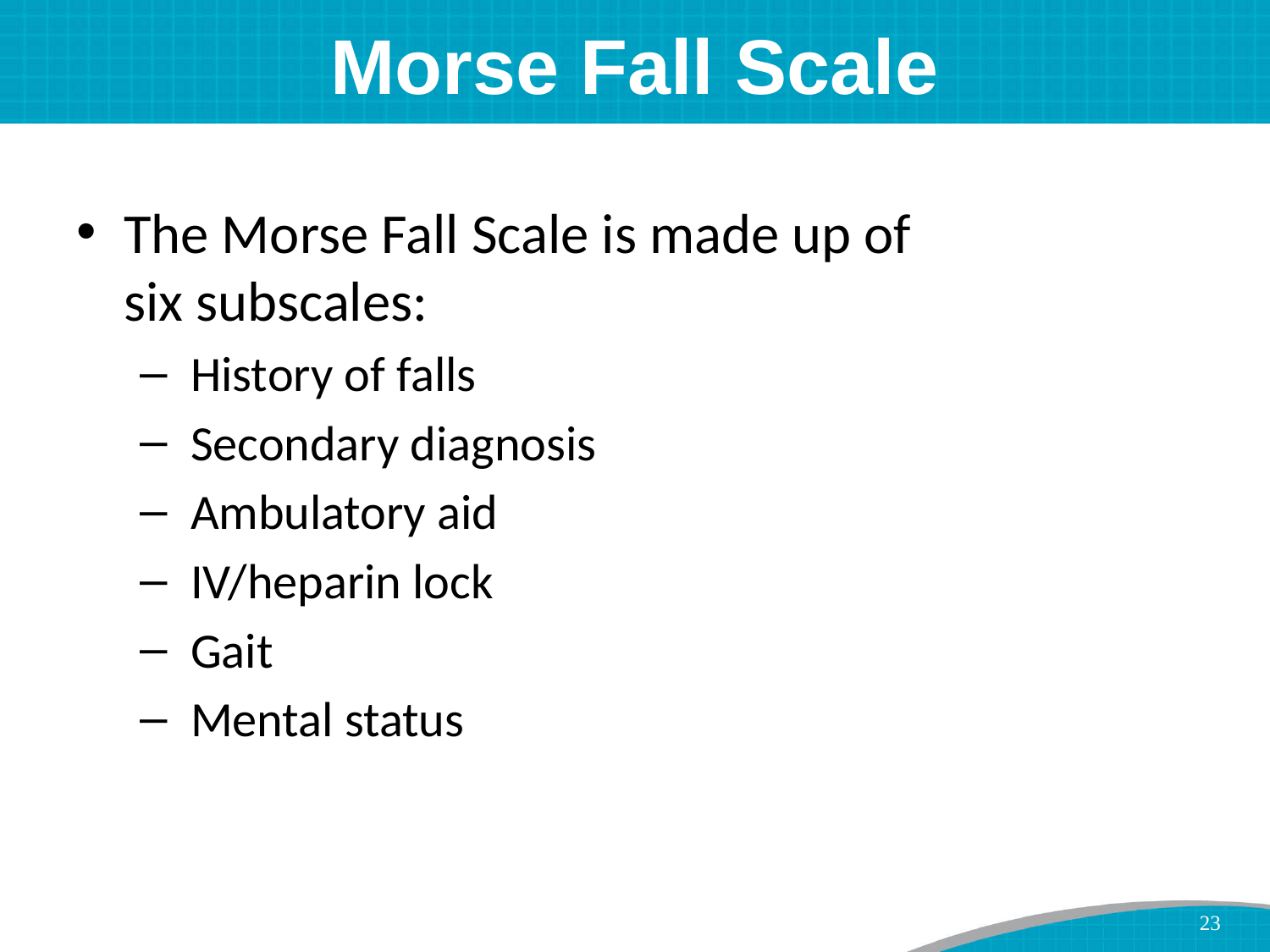

# Morse Fall Scale
The Morse Fall Scale is made up of
six subscales:
 History of falls
 Secondary diagnosis
 Ambulatory aid
 IV/heparin lock
 Gait
 Mental status